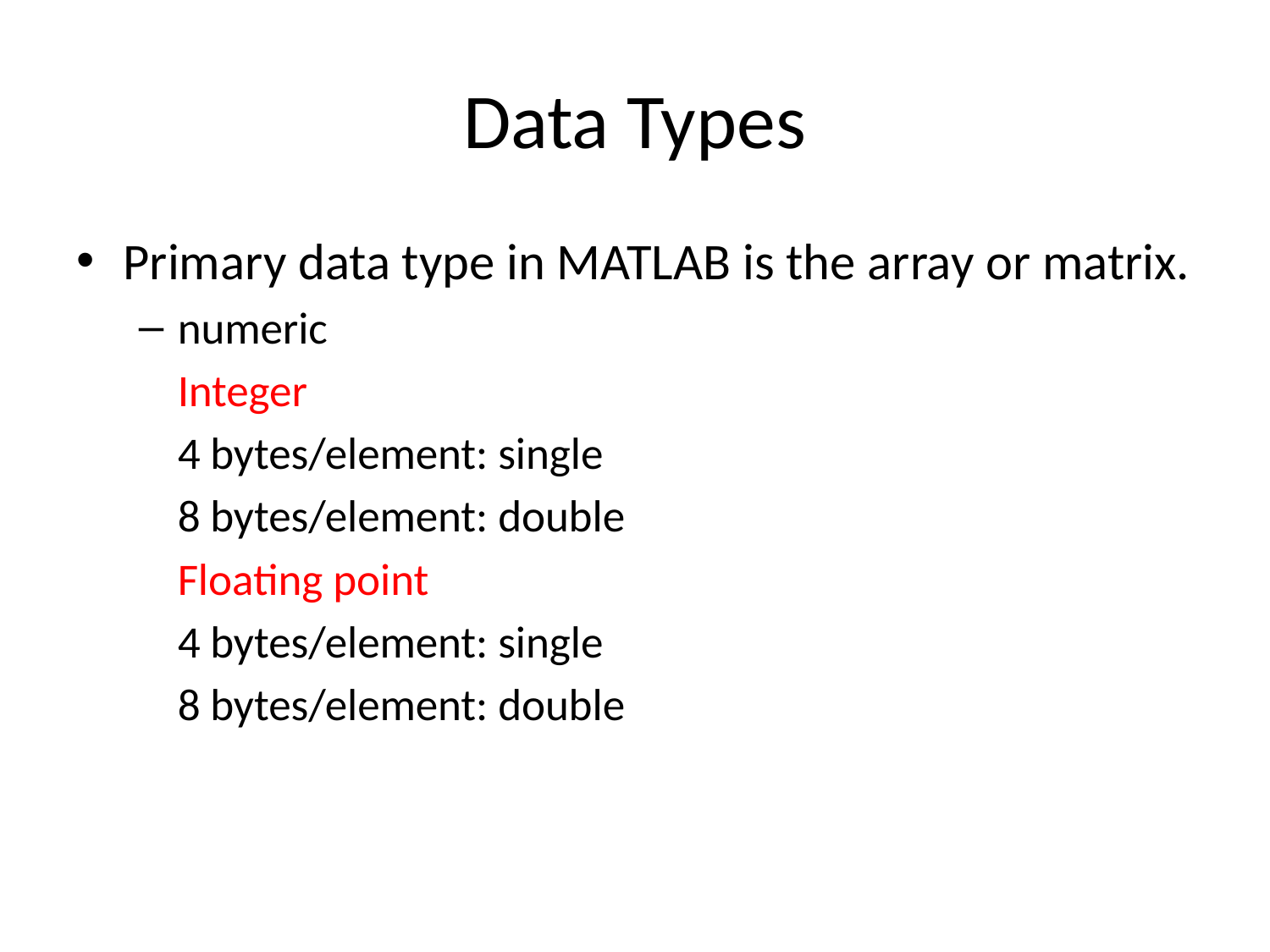

# Data Types
Primary data type in MATLAB is the array or matrix.
numeric
	Integer
				4 bytes/element: single
				8 bytes/element: double
	Floating point
				4 bytes/element: single
				8 bytes/element: double